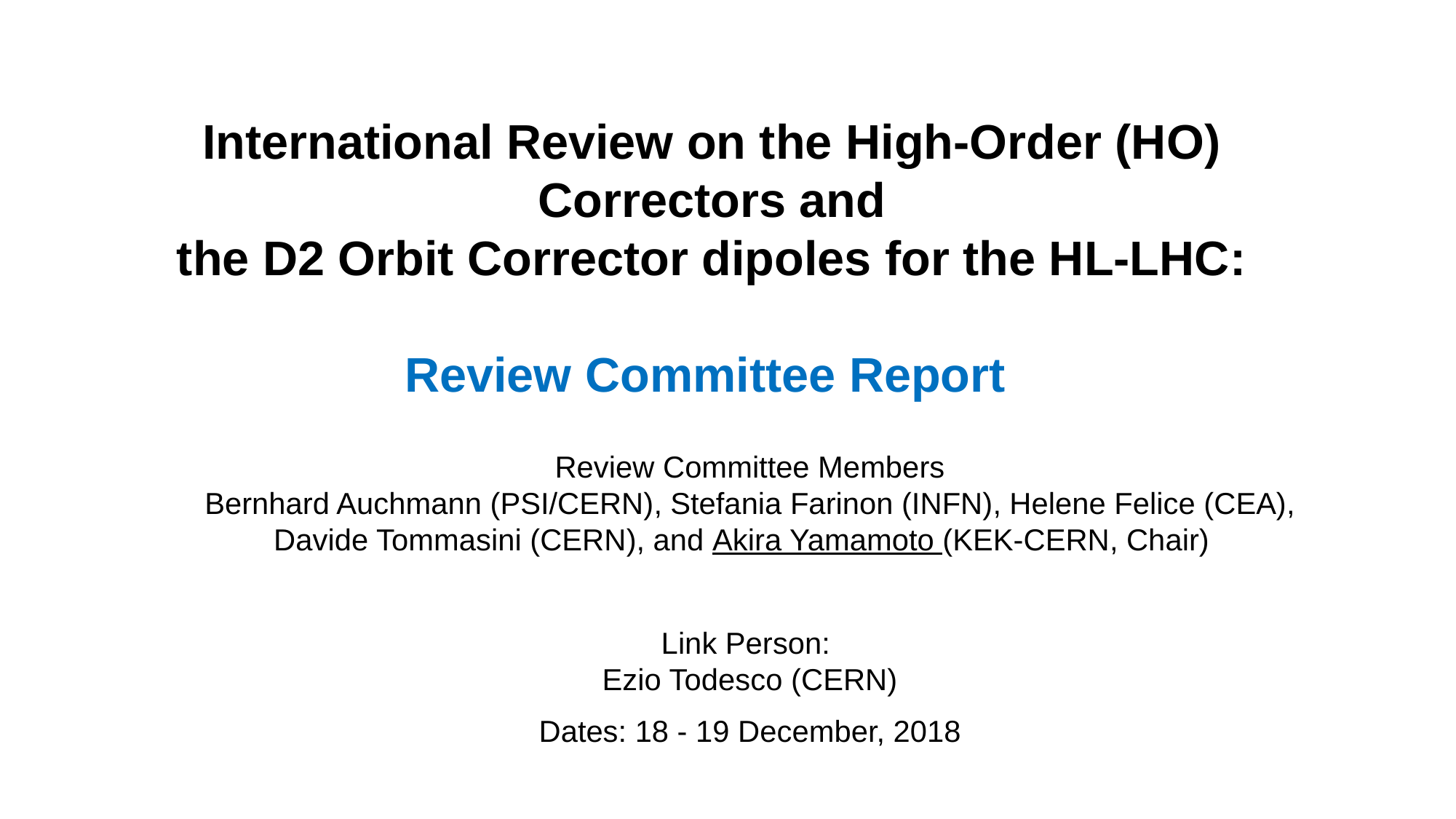

# International Review on the High-Order (HO) Correctors and the D2 Orbit Corrector dipoles for the HL-LHC: Review Committee Report
Review Committee Members
Bernhard Auchmann (PSI/CERN), Stefania Farinon (INFN), Helene Felice (CEA),
Davide Tommasini (CERN), and Akira Yamamoto (KEK-CERN, Chair)

Link Person:
Ezio Todesco (CERN)
Dates: 18 - 19 December, 2018